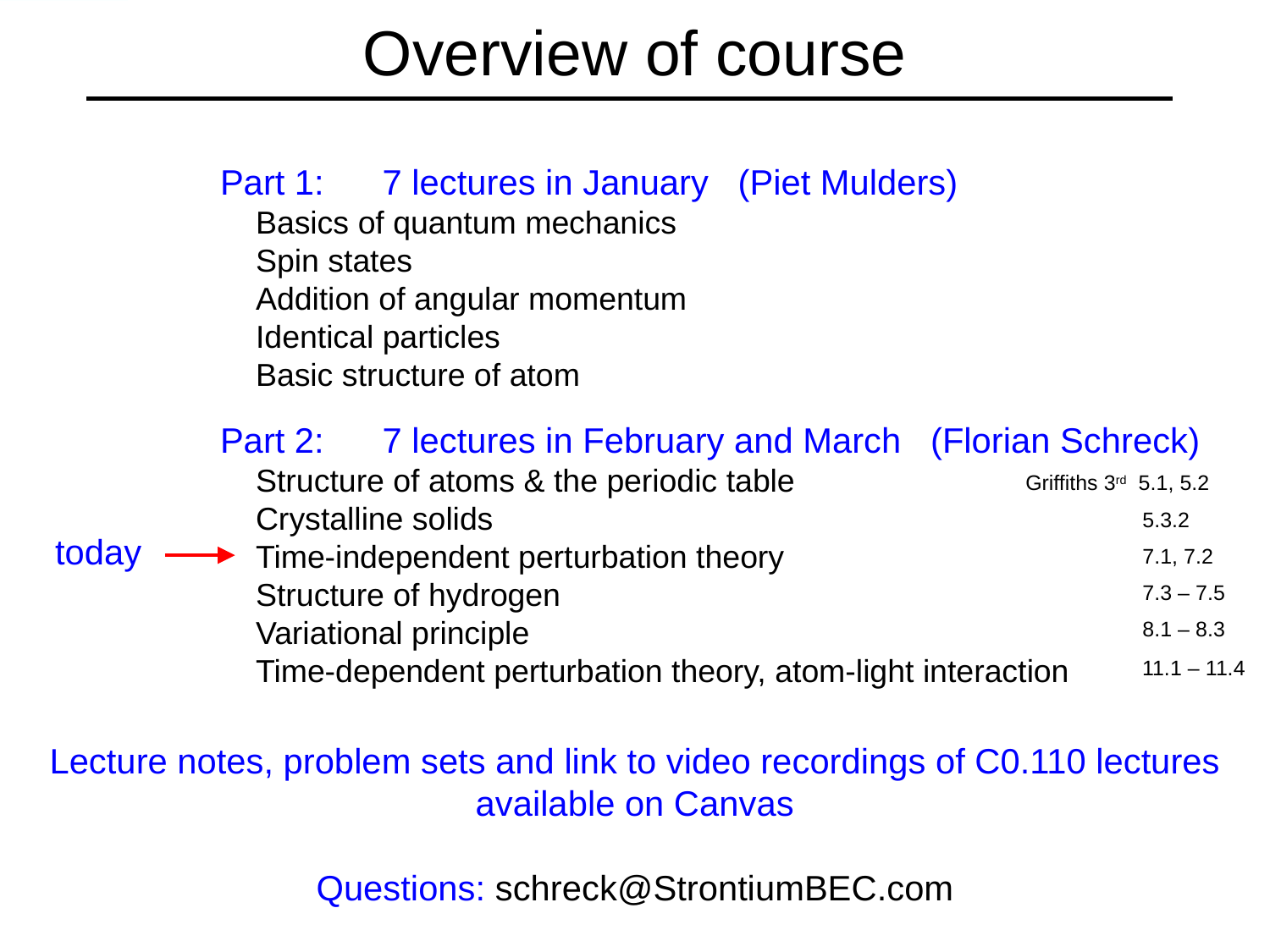

Overview of course
Part 1:      7 lectures in January   (Piet Mulders)
    Basics of quantum mechanics
    Spin states
    Addition of angular momentum
    Identical particles
    Basic structure of atom

Part 2:      7 lectures in February and March   (Florian Schreck)
    Structure of atoms & the periodic table
    Crystalline solids
    Time-independent perturbation theory
    Structure of hydrogen
    Variational principle
    Time-dependent perturbation theory, atom-light interaction
Griffiths 3rd  5.1, 5.2
5.3.2
today
7.1, 7.2
7.3 – 7.5
8.1 – 8.3
11.1 – 11.4
Lecture notes, problem sets and link to video recordings of C0.110 lectures available on Canvas

Questions: schreck@StrontiumBEC.com